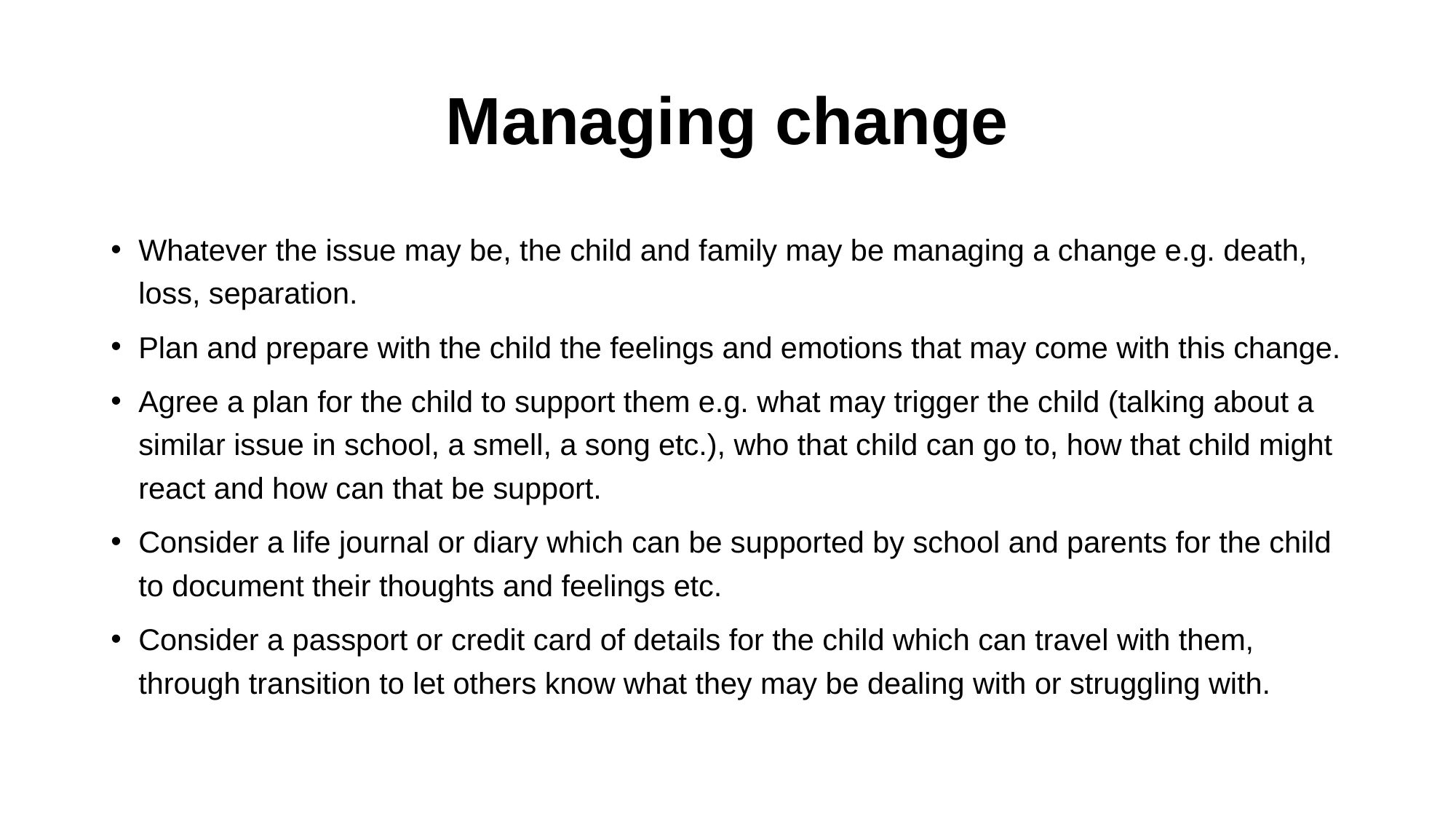

# Managing change
Whatever the issue may be, the child and family may be managing a change e.g. death, loss, separation.
Plan and prepare with the child the feelings and emotions that may come with this change.
Agree a plan for the child to support them e.g. what may trigger the child (talking about a similar issue in school, a smell, a song etc.), who that child can go to, how that child might react and how can that be support.
Consider a life journal or diary which can be supported by school and parents for the child to document their thoughts and feelings etc.
Consider a passport or credit card of details for the child which can travel with them, through transition to let others know what they may be dealing with or struggling with.